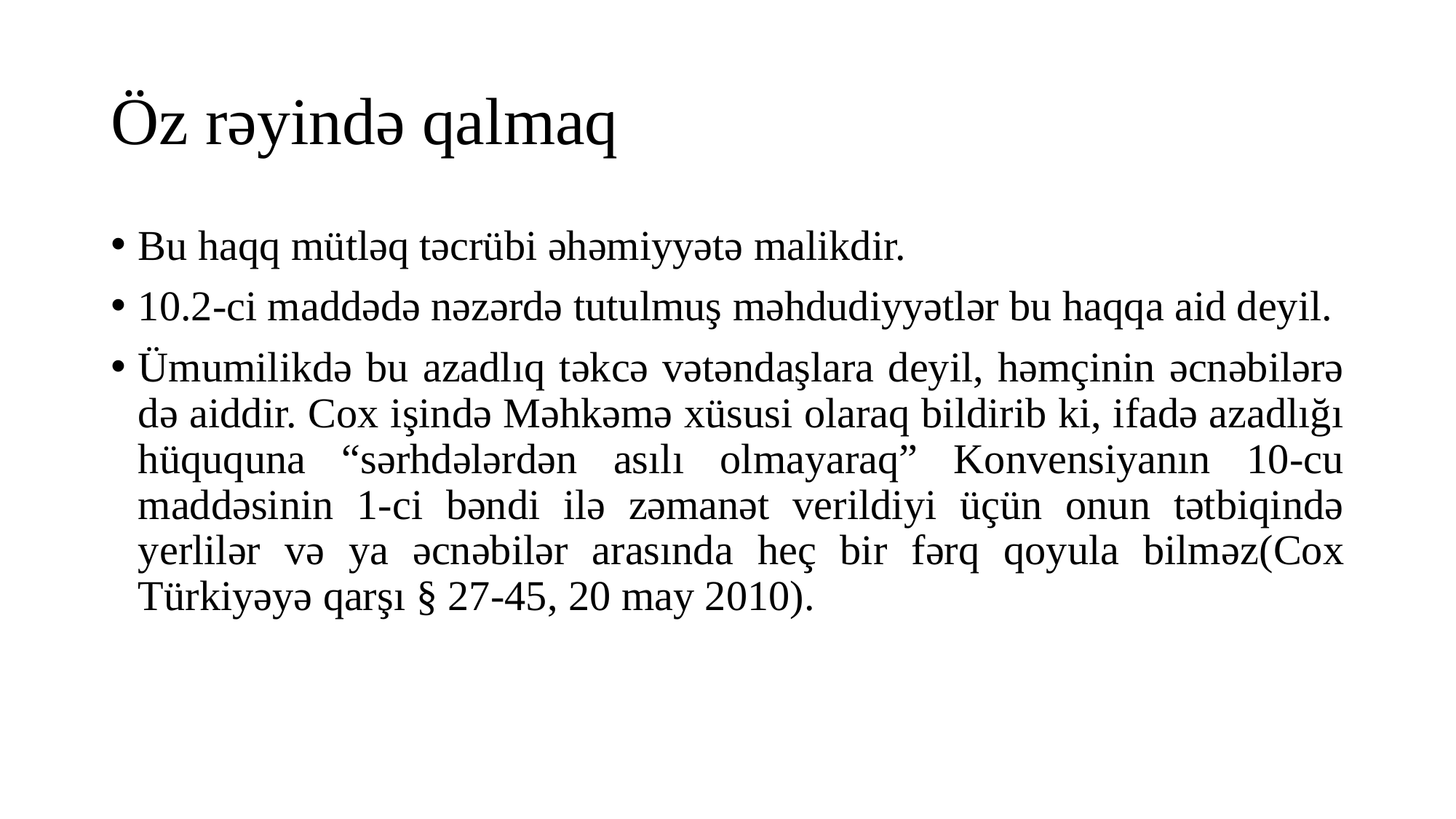

# Öz rəyində qalmaq
Bu haqq mütləq təcrübi əhəmiyyətə malikdir.
10.2-ci maddədə nəzərdə tutulmuş məhdudiyyətlər bu haqqa aid deyil.
Ümumilikdə bu azadlıq təkcə vətəndaşlara deyil, həmçinin əcnəbilərə də aiddir. Cox işində Məhkəmə xüsusi olaraq bildirib ki, ifadə azadlığı hüququna “sərhdələrdən asılı olmayaraq” Konvensiyanın 10-cu maddəsinin 1-ci bəndi ilə zəmanət verildiyi üçün onun tətbiqində yerlilər və ya əcnəbilər arasında heç bir fərq qoyula bilməz(Cox Türkiyəyə qarşı § 27-45, 20 may 2010).